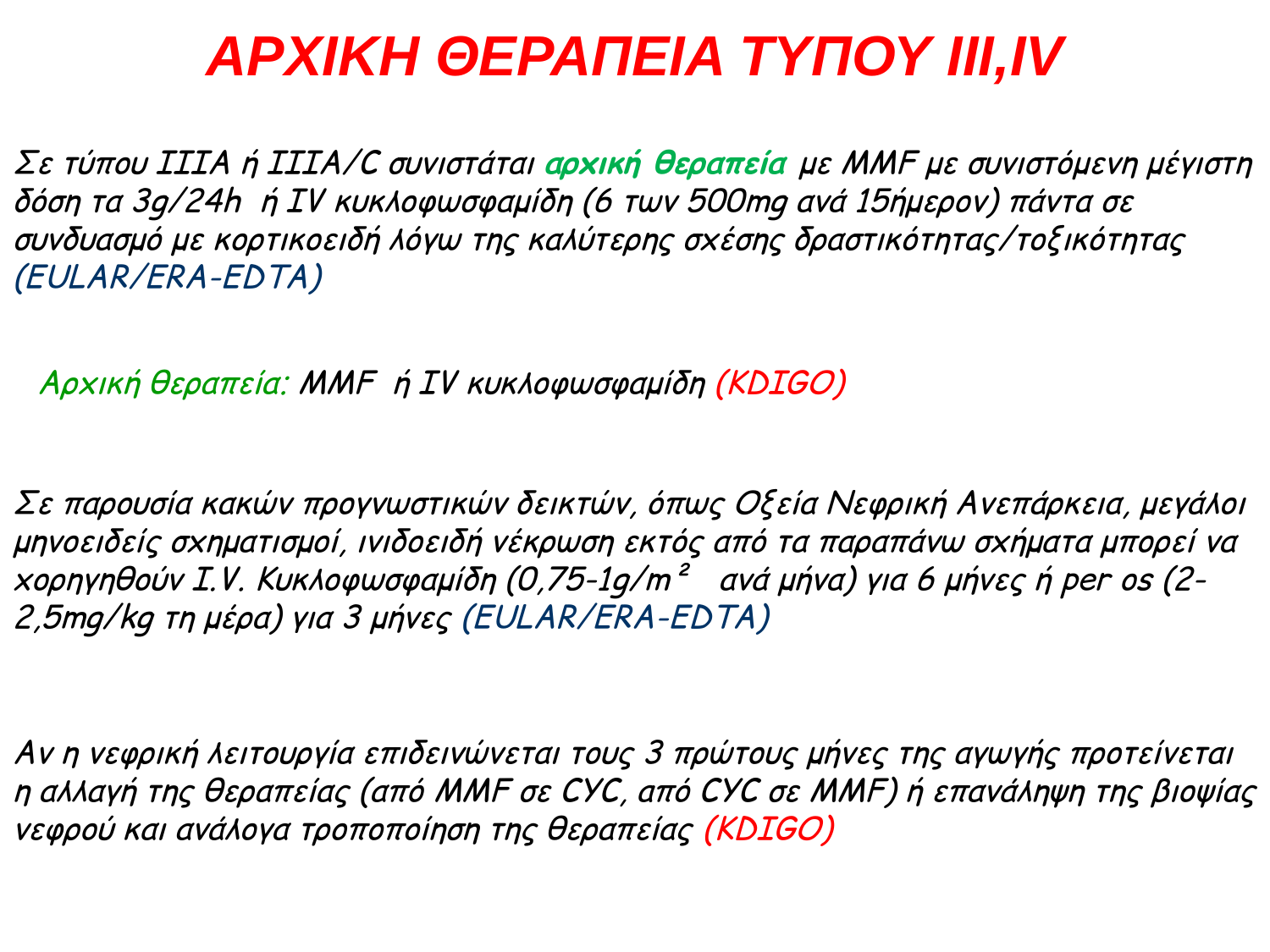

AΡΧΙΚΗ ΘΕΡΑΠΕΙΑ ΤΥΠΟΥ ΙΙΙ,IV
Σε τύπου ΙΙΙΑ ή ΙΙΙΑ/C συνιστάται αρχική θεραπεία με MMF με συνιστόμενη μέγιστη δόση τα 3g/24h  ή IV κυκλοφωσφαμίδη (6 των 500mg ανά 15ήμερον) πάντα σε συνδυασμό με κορτικοειδή λόγω της καλύτερης σχέσης δραστικότητας/τοξικότητας  (EULAR/ERA-EDTA)
Αρχική θεραπεία: MMF  ή IV κυκλοφωσφαμίδη (KDIGO)
Σε παρουσία κακών προγνωστικών δεικτών, όπως Οξεία Νεφρική Ανεπάρκεια, μεγάλοι μηνοειδείς σχηματισμοί, ινιδοειδή νέκρωση εκτός από τα παραπάνω σχήματα μπορεί να χορηγηθούν I.V. Κυκλοφωσφαμίδη (0,75-1g/m²   ανά μήνα) για 6 μήνες ή per os (2-2,5mg/kg τη μέρα) για 3 μήνες (EULAR/ERA-EDTA)
Αν η νεφρική λειτουργία επιδεινώνεται τους 3 πρώτους μήνες της αγωγής προτείνεται η αλλαγή της θεραπείας (από MMF σε CYC, aπό CYC σε MMF) ή επανάληψη της βιοψίας νεφρού και ανάλογα τροποποίηση της θεραπείας (KDIGO)